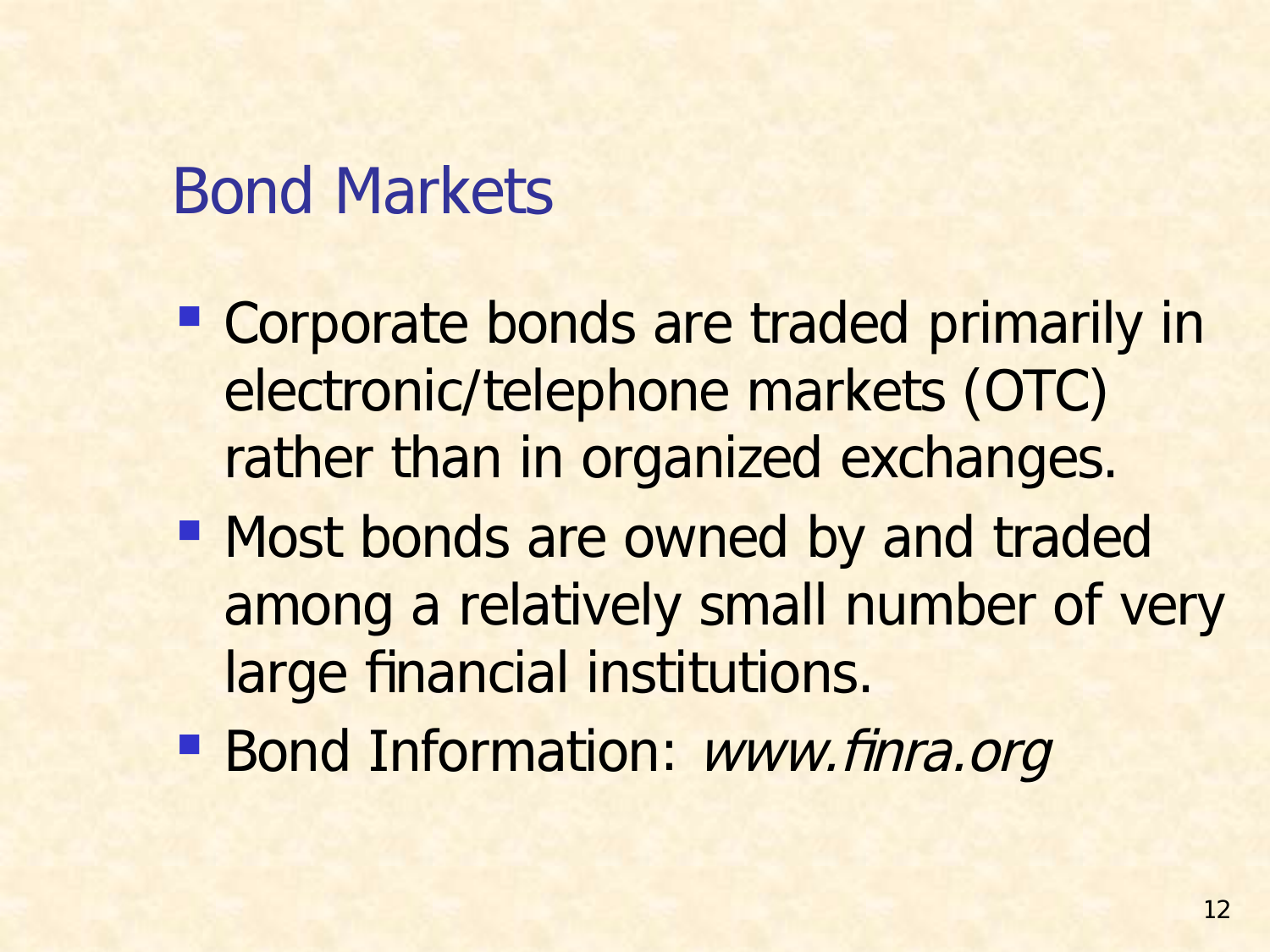

# Bond Markets
Corporate bonds are traded primarily in electronic/telephone markets (OTC) rather than in organized exchanges.
Most bonds are owned by and traded among a relatively small number of very large financial institutions.
Bond Information: www.finra.org

12